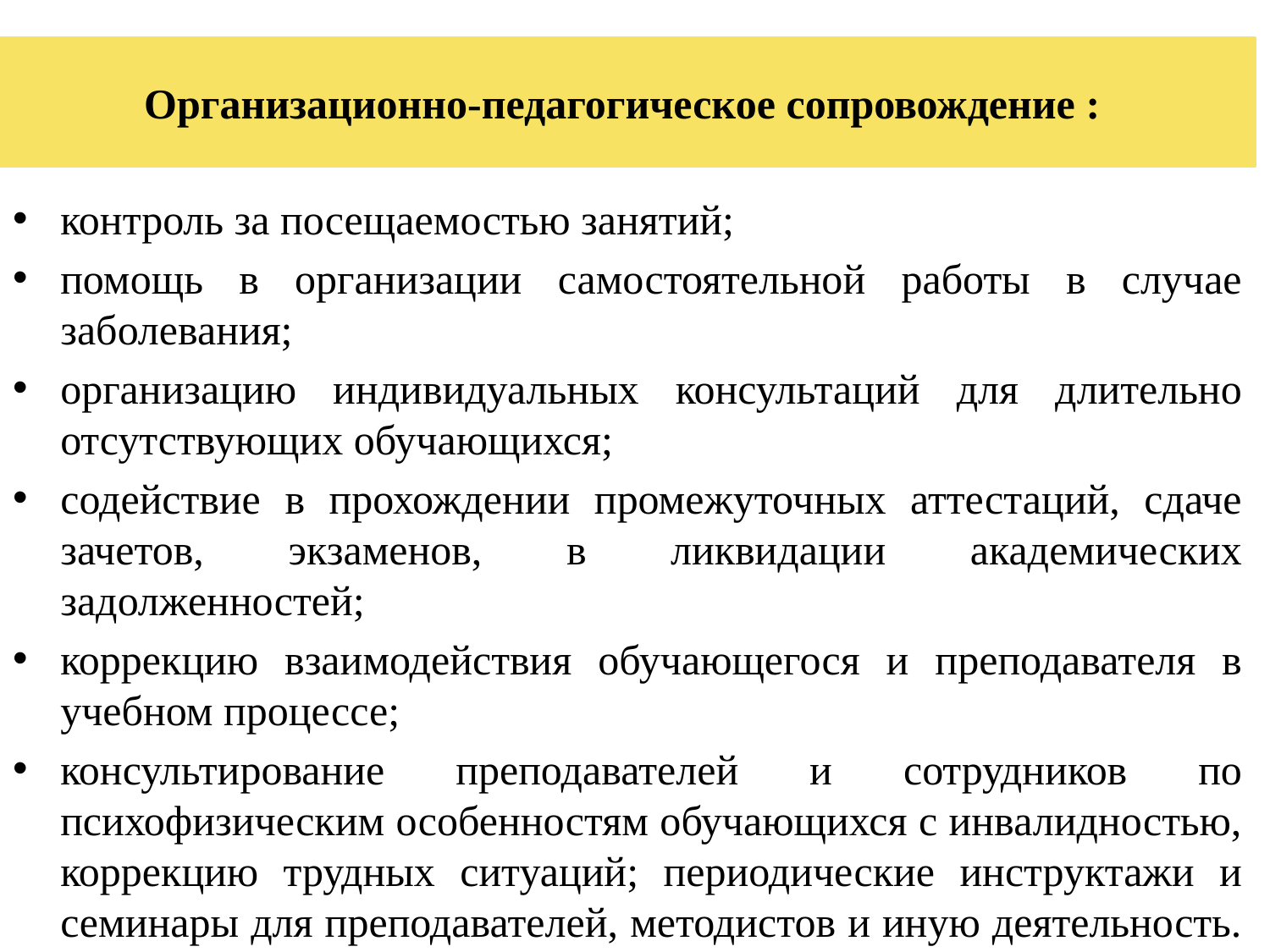

# Организационно-педагогическое сопровождение :
контроль за посещаемостью занятий;
помощь в организации самостоятельной работы в случае заболевания;
организацию индивидуальных консультаций для длительно отсутствующих обучающихся;
содействие в прохождении промежуточных аттестаций, сдаче зачетов, экзаменов, в ликвидации академических задолженностей;
коррекцию взаимодействия обучающегося и преподавателя в учебном процессе;
консультирование преподавателей и сотрудников по психофизическим особенностям обучающихся с инвалидностью, коррекцию трудных ситуаций; периодические инструктажи и семинары для преподавателей, методистов и иную деятельность.